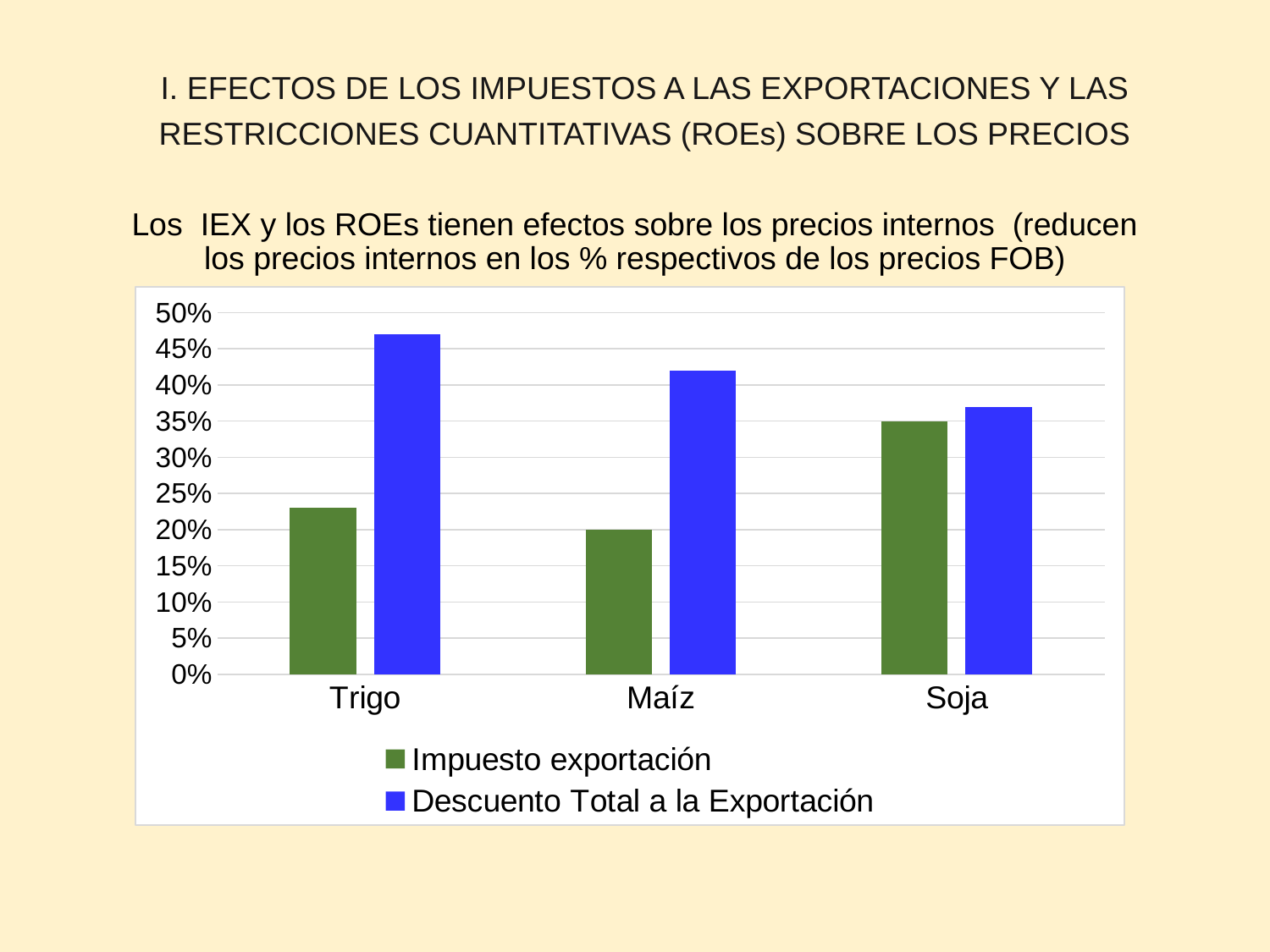

# I. EFECTOS DE LOS IMPUESTOS A LAS EXPORTACIONES Y LAS RESTRICCIONES CUANTITATIVAS (ROEs) SOBRE LOS PRECIOS

Los  IEX y los ROEs tienen efectos sobre los precios internos  (reducen los precios internos en los % respectivos de los precios FOB)

### Chart

| Category | Impuesto exportación | Descuento Total a la Exportación |
|---|---|---|
| Trigo | 0.23 | 0.4700000000000001 |
| Maíz | 0.2 | 0.4200000000000003 |
| Soja | 0.3500000000000003 | 0.3700000000000004 |